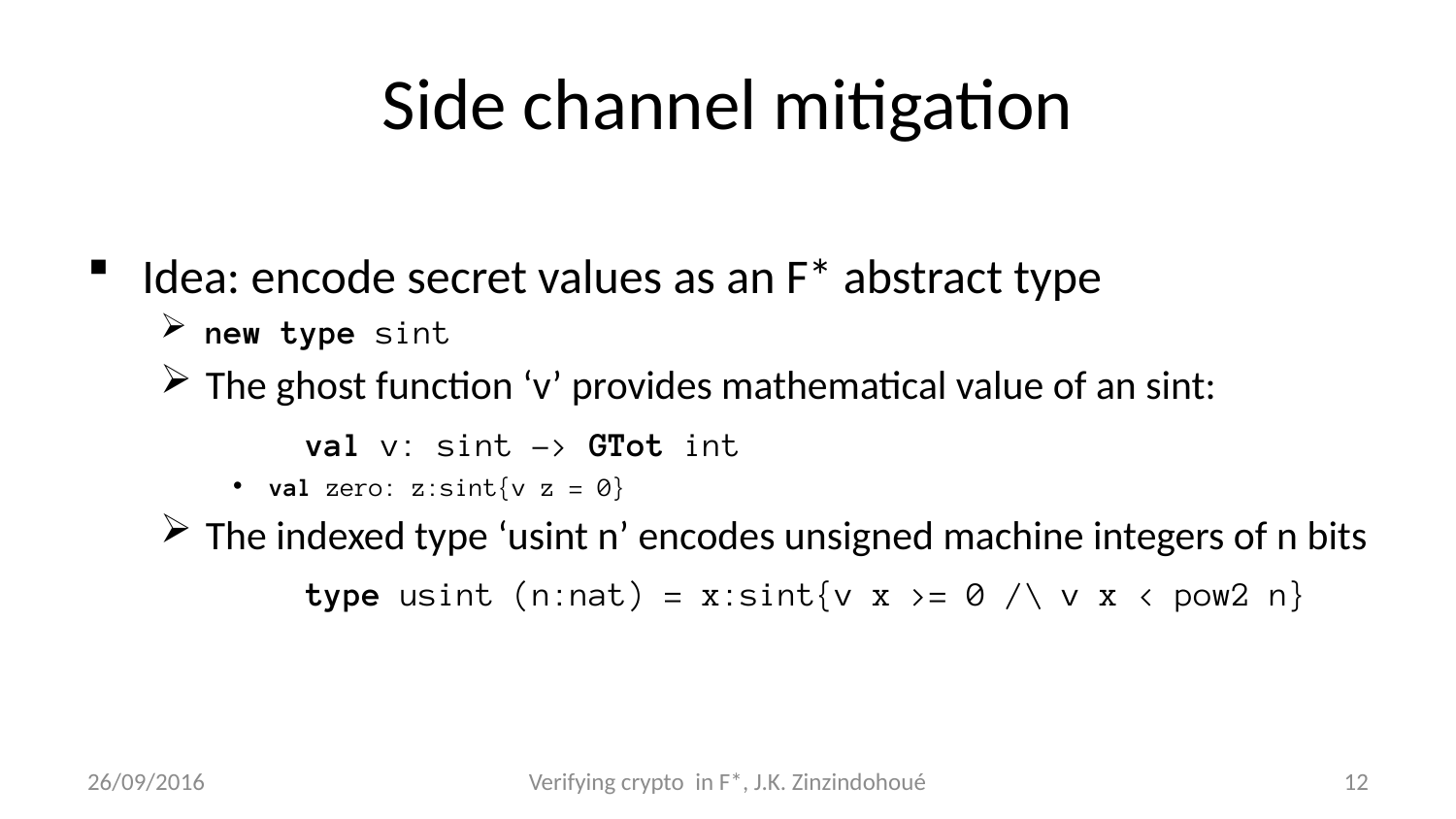

# Side channel mitigation
Idea: encode secret values as an F* abstract type
new type sint
The ghost function ‘v’ provides mathematical value of an sint:
	val v: sint -> GTot int
val zero: z:sint{v z = 0}
The indexed type ‘usint n’ encodes unsigned machine integers of n bits
	type usint (n:nat) = x:sint{v x >= 0 /\ v x < pow2 n}

26/09/2016
Verifying crypto  in F*, J.K. Zinzindohoué
12